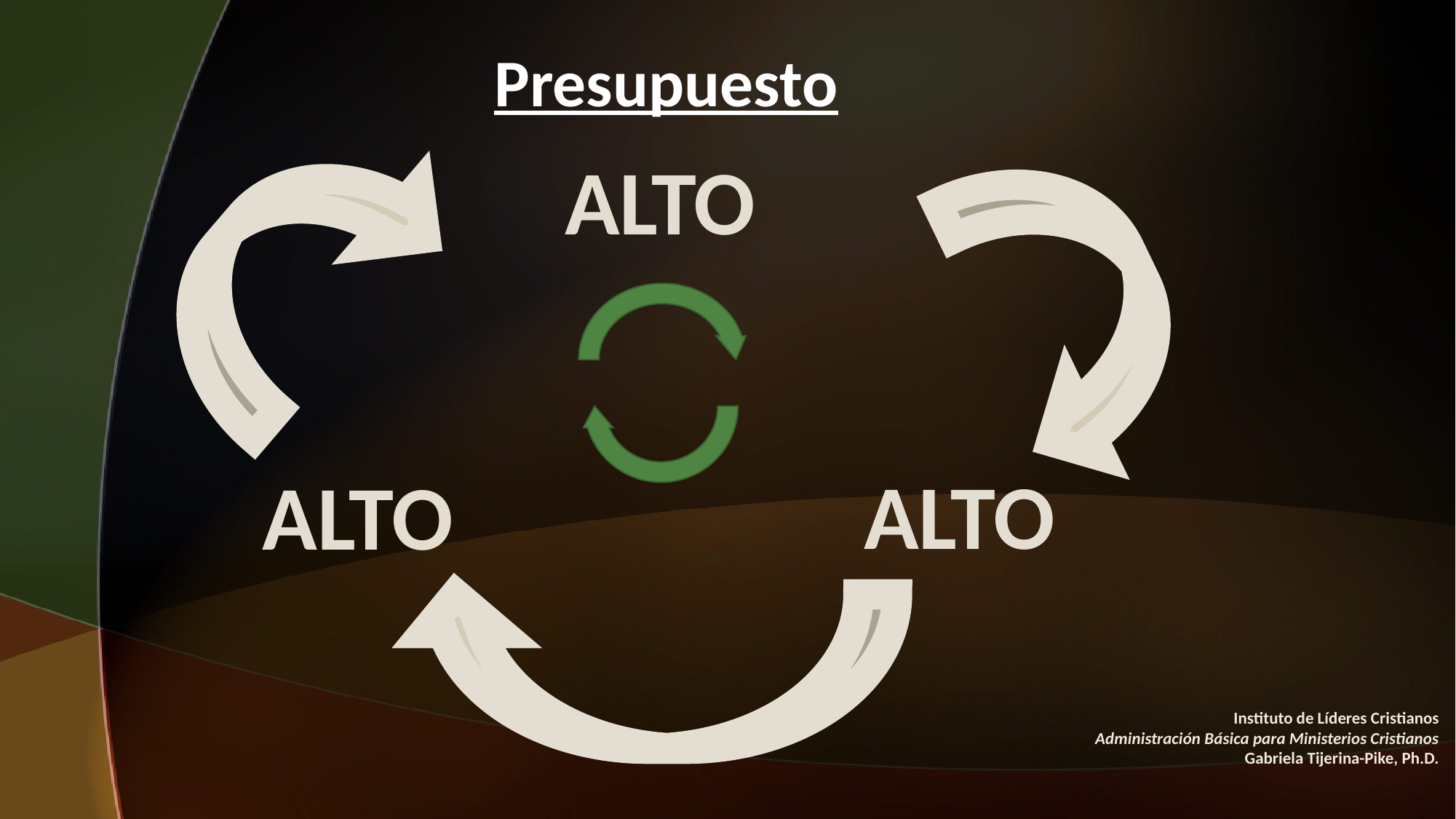

Presupuesto

#
ALTO

ALTO
ALTO

Instituto de Líderes Cristianos
Administración Básica para Ministerios Cristianos
Gabriela Tijerina-Pike, Ph.D.